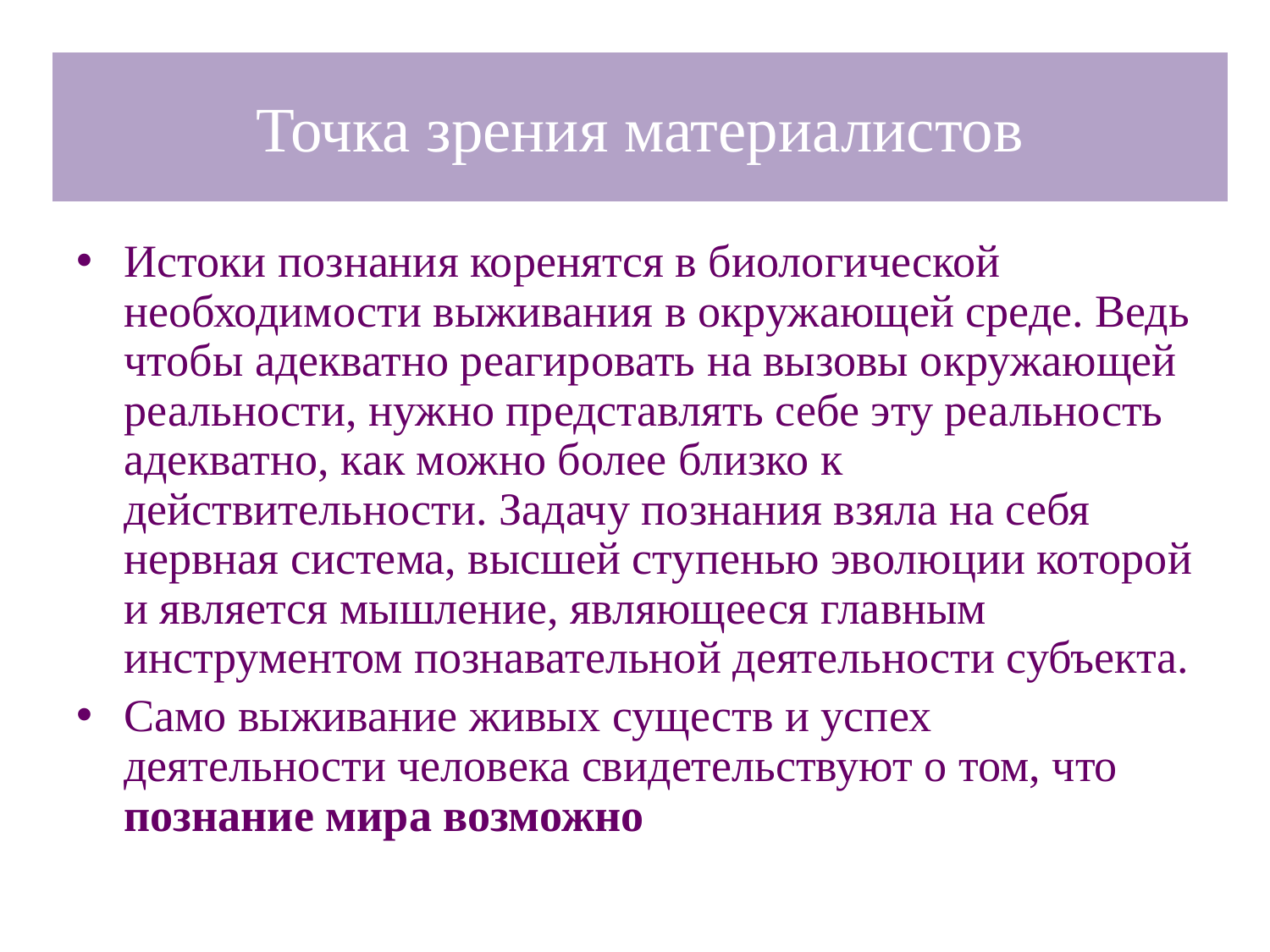

# Точка зрения материалистов
Истоки познания коренятся в биологической необходимости выживания в окружающей среде. Ведь чтобы адекватно реагировать на вызовы окружающей реальности, нужно представлять себе эту реальность адекватно, как можно более близко к действительности. Задачу познания взяла на себя нервная система, высшей ступенью эволюции которой и является мышление, являющееся главным инструментом познавательной деятельности субъекта.
Само выживание живых существ и успех деятельности человека свидетельствуют о том, что познание мира возможно